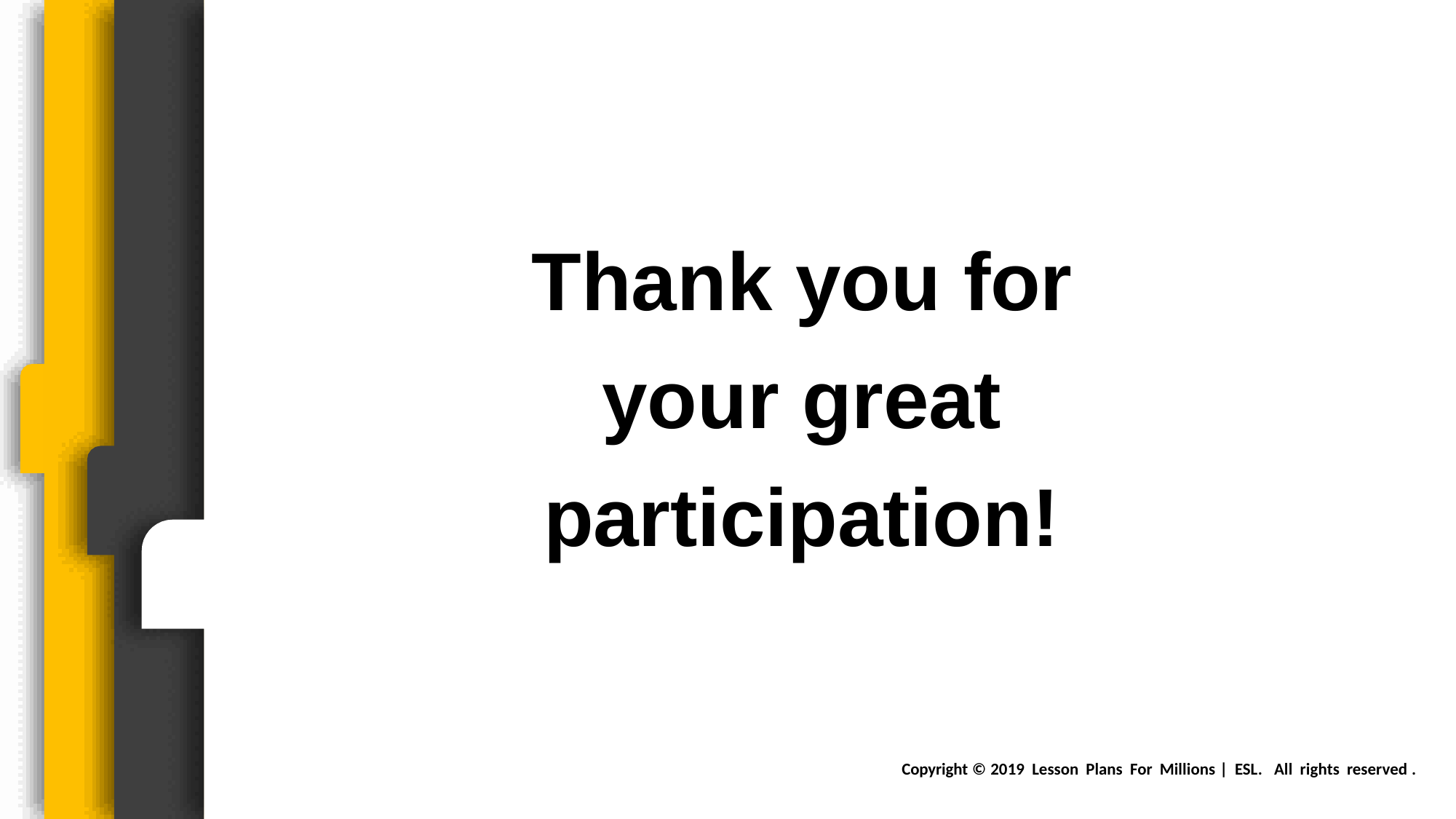

Thank you for your great participation!
Copyright © 2019 Lesson Plans For Millions | ESL. All rights reserved .